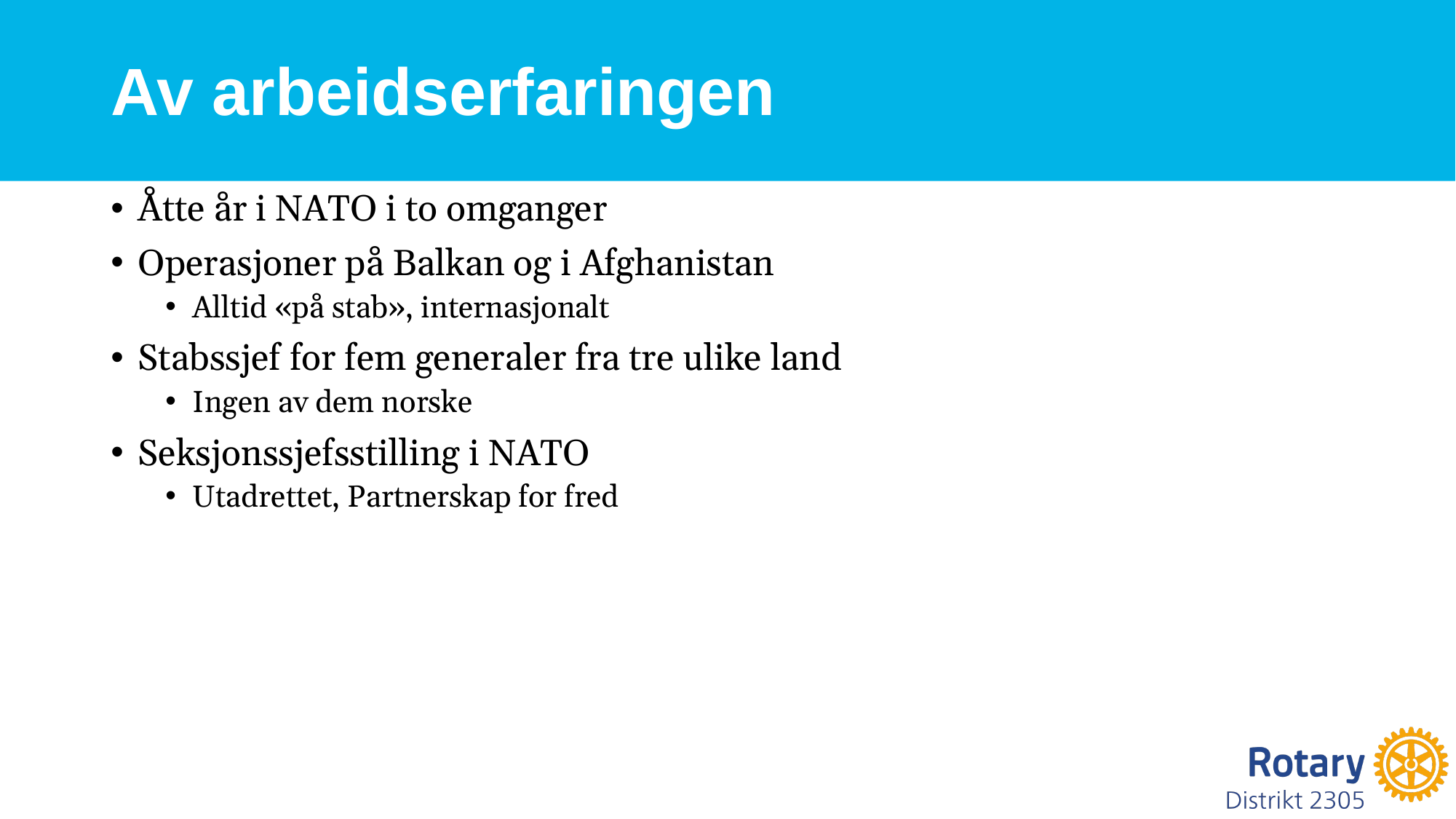

# Av arbeidserfaringen
Åtte år i NATO i to omganger
Operasjoner på Balkan og i Afghanistan
Alltid «på stab», internasjonalt
Stabssjef for fem generaler fra tre ulike land
Ingen av dem norske
Seksjonssjefsstilling i NATO
Utadrettet, Partnerskap for fred